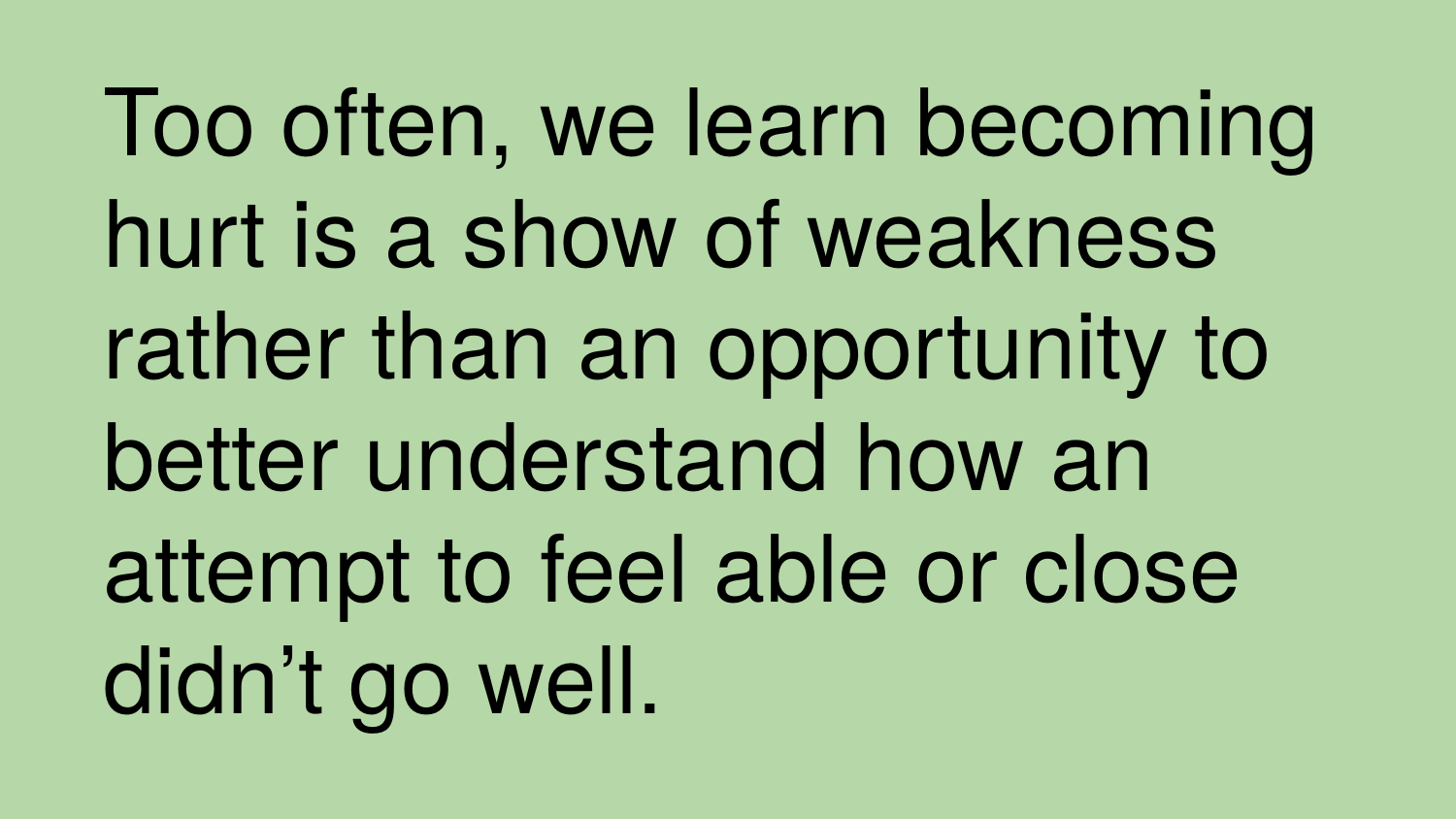

# Too often, we learn becoming hurt is a show of weakness rather than an opportunity to better understand how an attempt to feel able or close didn’t go well.